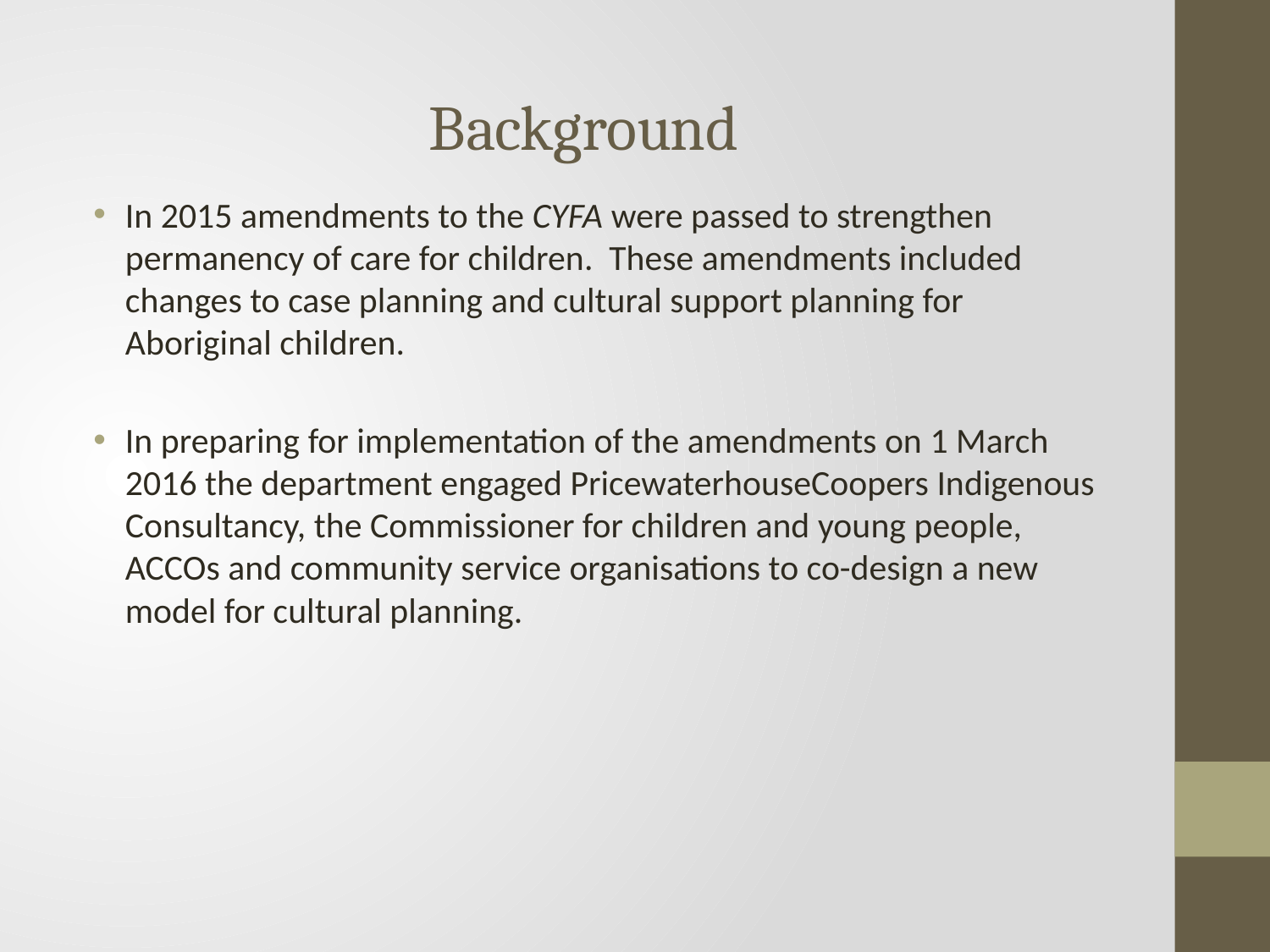

# Background
In 2015 amendments to the CYFA were passed to strengthen permanency of care for children.  These amendments included changes to case planning and cultural support planning for Aboriginal children.

In preparing for implementation of the amendments on 1 March 2016 the department engaged PricewaterhouseCoopers Indigenous Consultancy, the Commissioner for children and young people, ACCOs and community service organisations to co-design a new model for cultural planning.